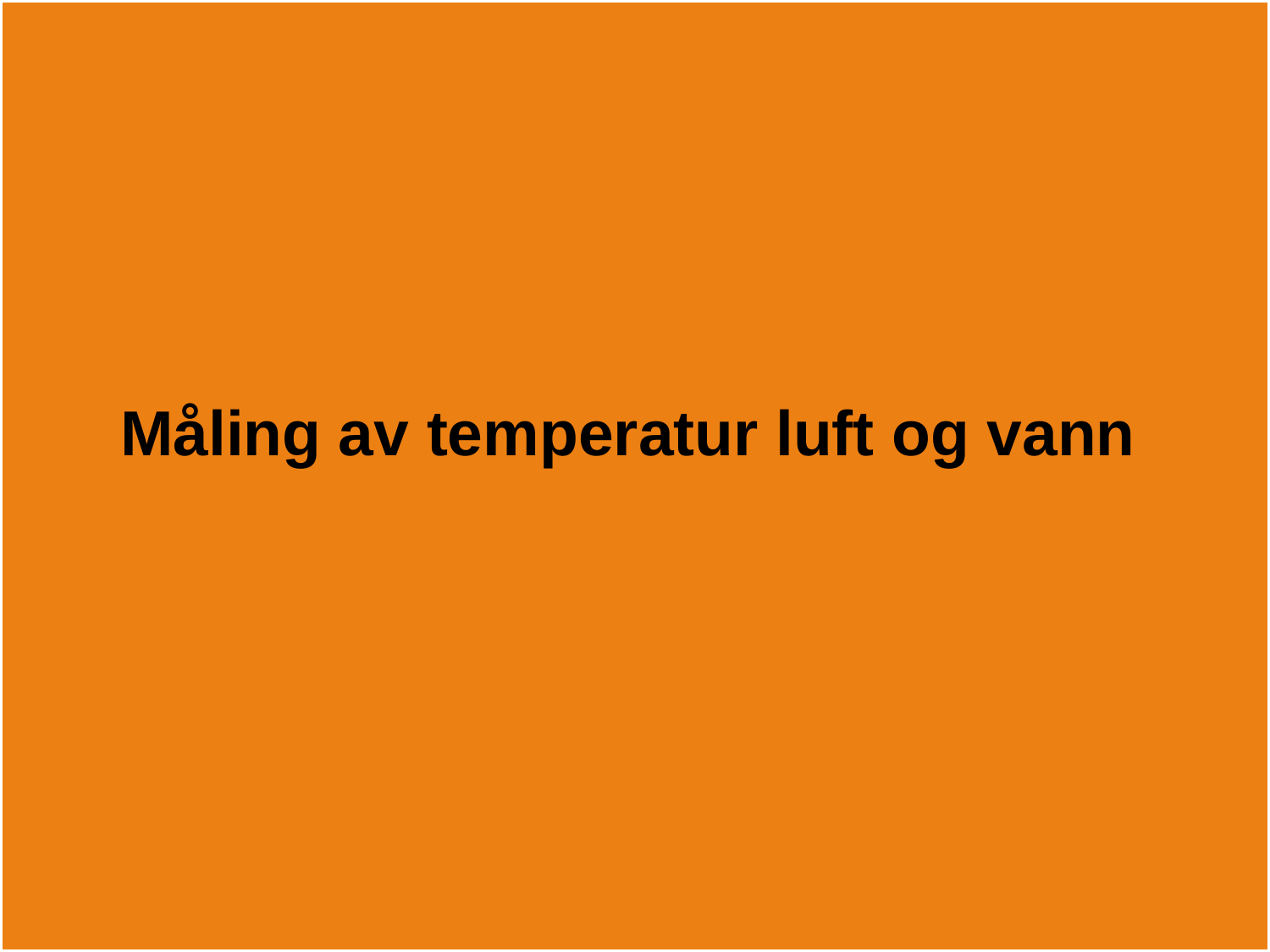

# Måling av temperatur luft og vann